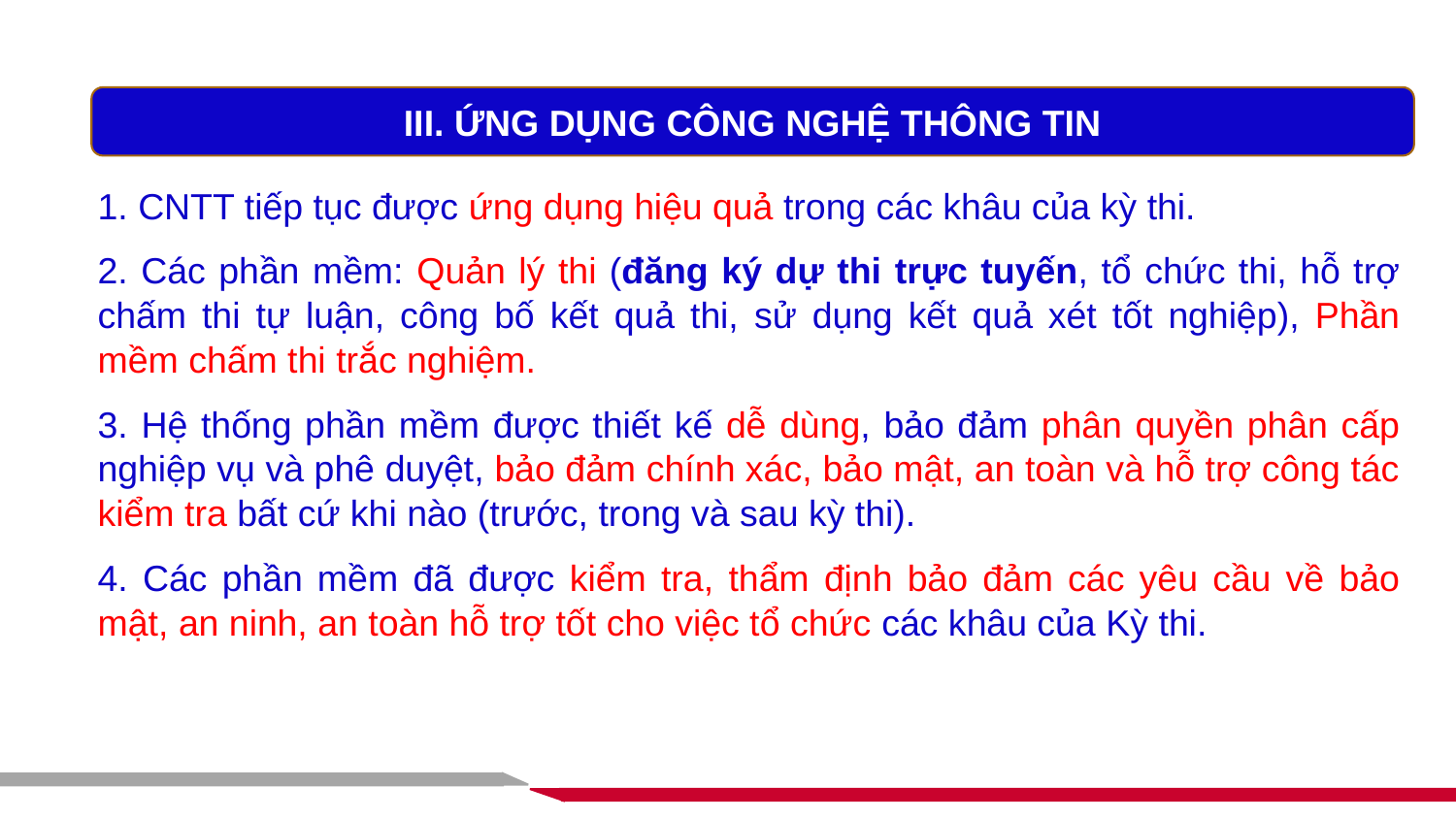

III. ỨNG DỤNG CÔNG NGHỆ THÔNG TIN
1. CNTT tiếp tục được ứng dụng hiệu quả trong các khâu của kỳ thi.
2. Các phần mềm: Quản lý thi (đăng ký dự thi trực tuyến, tổ chức thi, hỗ trợ chấm thi tự luận, công bố kết quả thi, sử dụng kết quả xét tốt nghiệp), Phần mềm chấm thi trắc nghiệm.
3. Hệ thống phần mềm được thiết kế dễ dùng, bảo đảm phân quyền phân cấp nghiệp vụ và phê duyệt, bảo đảm chính xác, bảo mật, an toàn và hỗ trợ công tác kiểm tra bất cứ khi nào (trước, trong và sau kỳ thi).
4. Các phần mềm đã được kiểm tra, thẩm định bảo đảm các yêu cầu về bảo mật, an ninh, an toàn hỗ trợ tốt cho việc tổ chức các khâu của Kỳ thi.